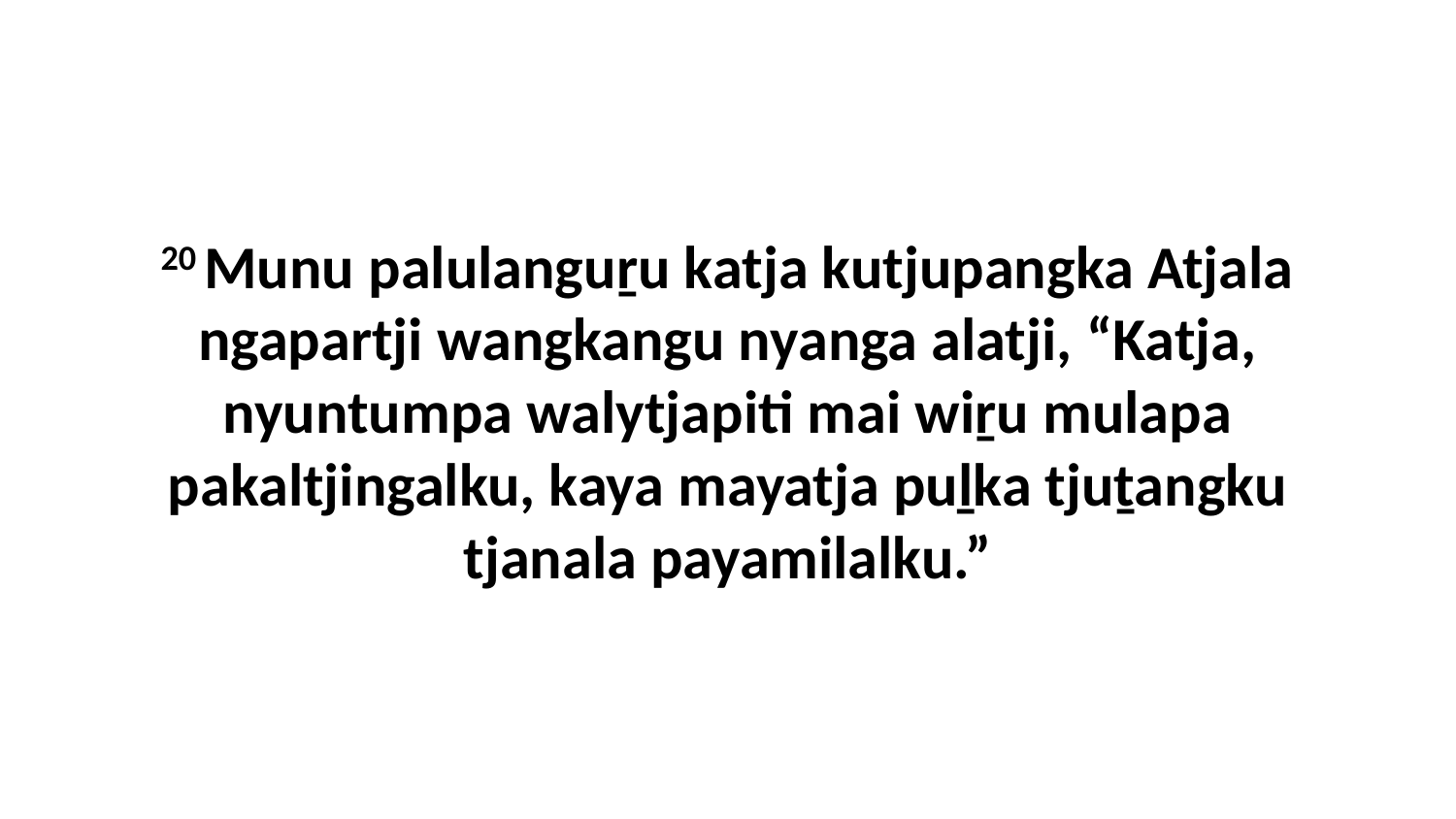

20 Munu palulanguṟu katja kutjupangka Atjala ngapartji wangkangu nyanga alatji, “Katja, nyuntumpa walytjapiti mai wiṟu mulapa pakaltjingalku, kaya mayatja puḻka tjuṯangku tjanala payamilalku.”